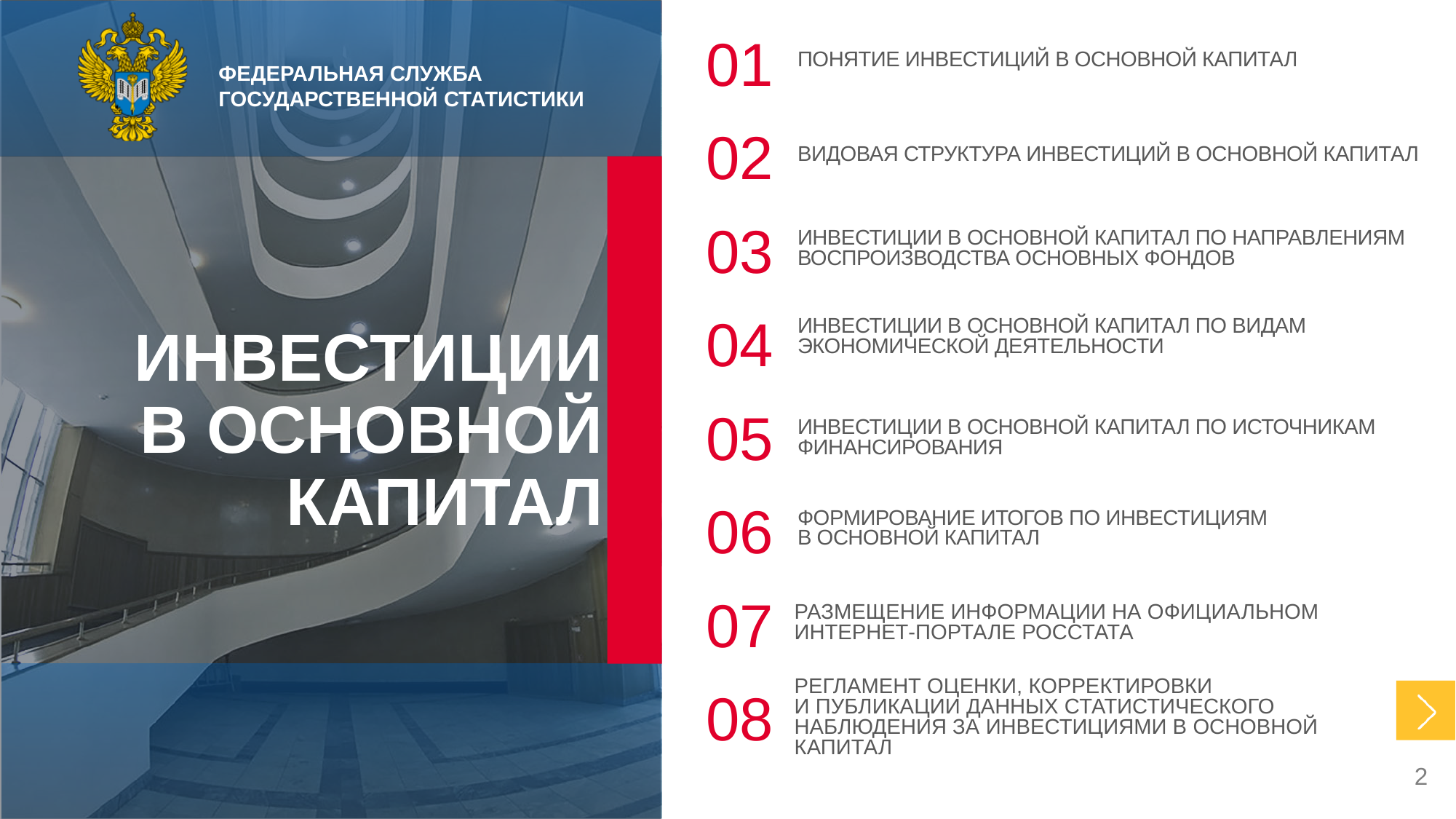

01
ПОНЯТИЕ ИНВЕСТИЦИЙ В ОСНОВНОЙ КАПИТАЛ
02
ВИДОВАЯ СТРУКТУРА ИНВЕСТИЦИЙ В ОСНОВНОЙ КАПИТАЛ
ИНВЕСТИЦИИ
В ОСНОВНОЙ КАПИТАЛ
03
ИНВЕСТИЦИИ В ОСНОВНОЙ КАПИТАЛ ПО НАПРАВЛЕНИЯМ ВОСПРОИЗВОДСТВА ОСНОВНЫХ ФОНДОВ
04
ИНВЕСТИЦИИ В ОСНОВНОЙ КАПИТАЛ ПО ВИДАМ ЭКОНОМИЧЕСКОЙ ДЕЯТЕЛЬНОСТИ
05
ИНВЕСТИЦИИ В ОСНОВНОЙ КАПИТАЛ ПО ИСТОЧНИКАМ ФИНАНСИРОВАНИЯ
06
ФОРМИРОВАНИЕ ИТОГОВ ПО ИНВЕСТИЦИЯМ
В ОСНОВНОЙ КАПИТАЛ
07
РАЗМЕЩЕНИЕ ИНФОРМАЦИИ НА ОФИЦИАЛЬНОМ ИНТЕРНЕТ-ПОРТАЛЕ РОССТАТА
РЕГЛАМЕНТ ОЦЕНКИ, КОРРЕКТИРОВКИ
И ПУБЛИКАЦИИ ДАННЫХ СТАТИСТИЧЕСКОГО НАБЛЮДЕНИЯ ЗА ИНВЕСТИЦИЯМИ В ОСНОВНОЙ КАПИТАЛ
08
2